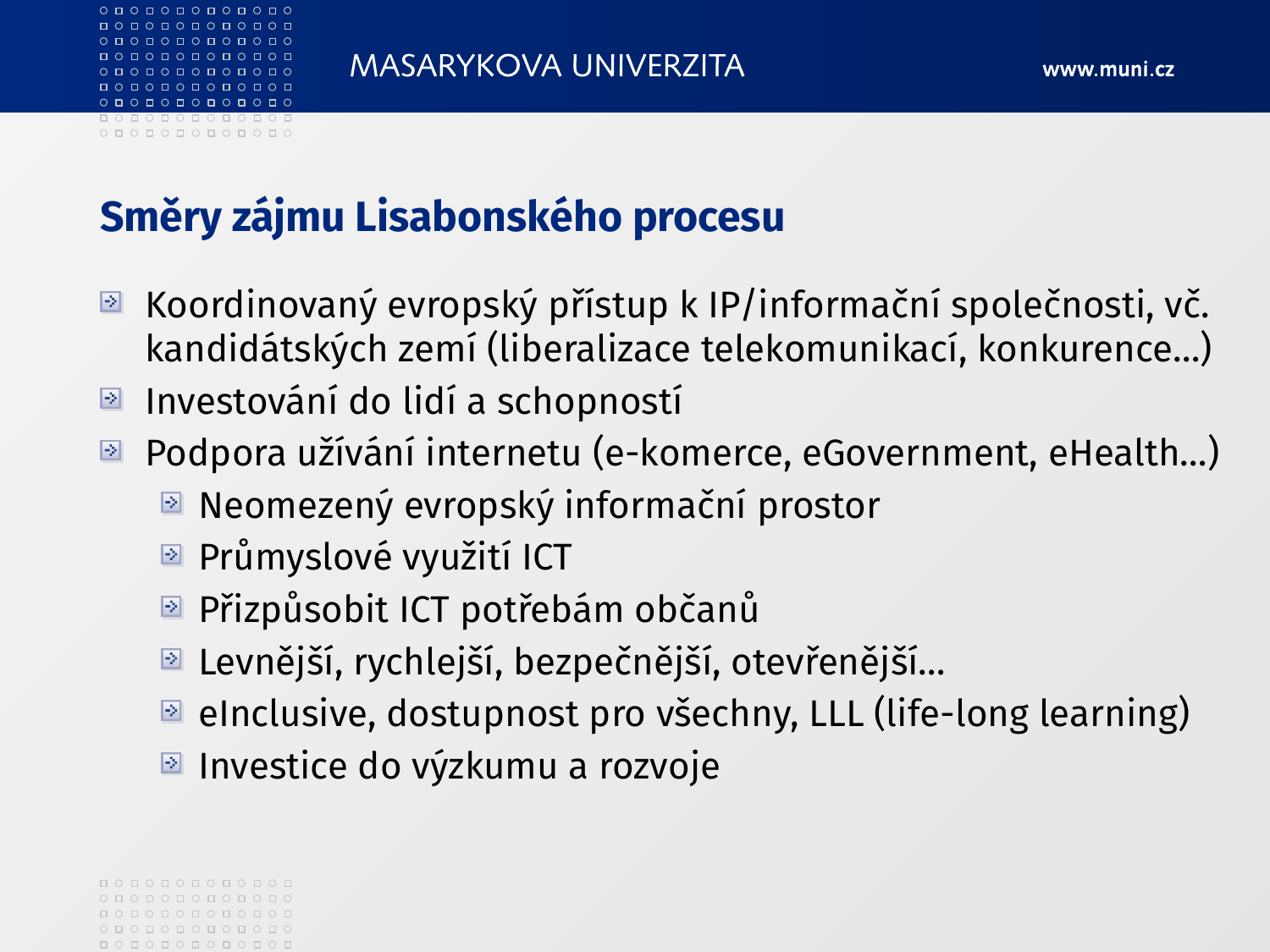

# Směry zájmu Lisabonského procesu
Koordinovaný evropský přístup k IP/informační společnosti, vč. kandidátských zemí (liberalizace telekomunikací, konkurence…)
Investování do lidí a schopností
Podpora užívání internetu (e-komerce, eGovernment, eHealth…)
Neomezený evropský informační prostor
Průmyslové využití ICT
Přizpůsobit ICT potřebám občanů
Levnější, rychlejší, bezpečnější, otevřenější…
eInclusive, dostupnost pro všechny, LLL (life-long learning)
Investice do výzkumu a rozvoje